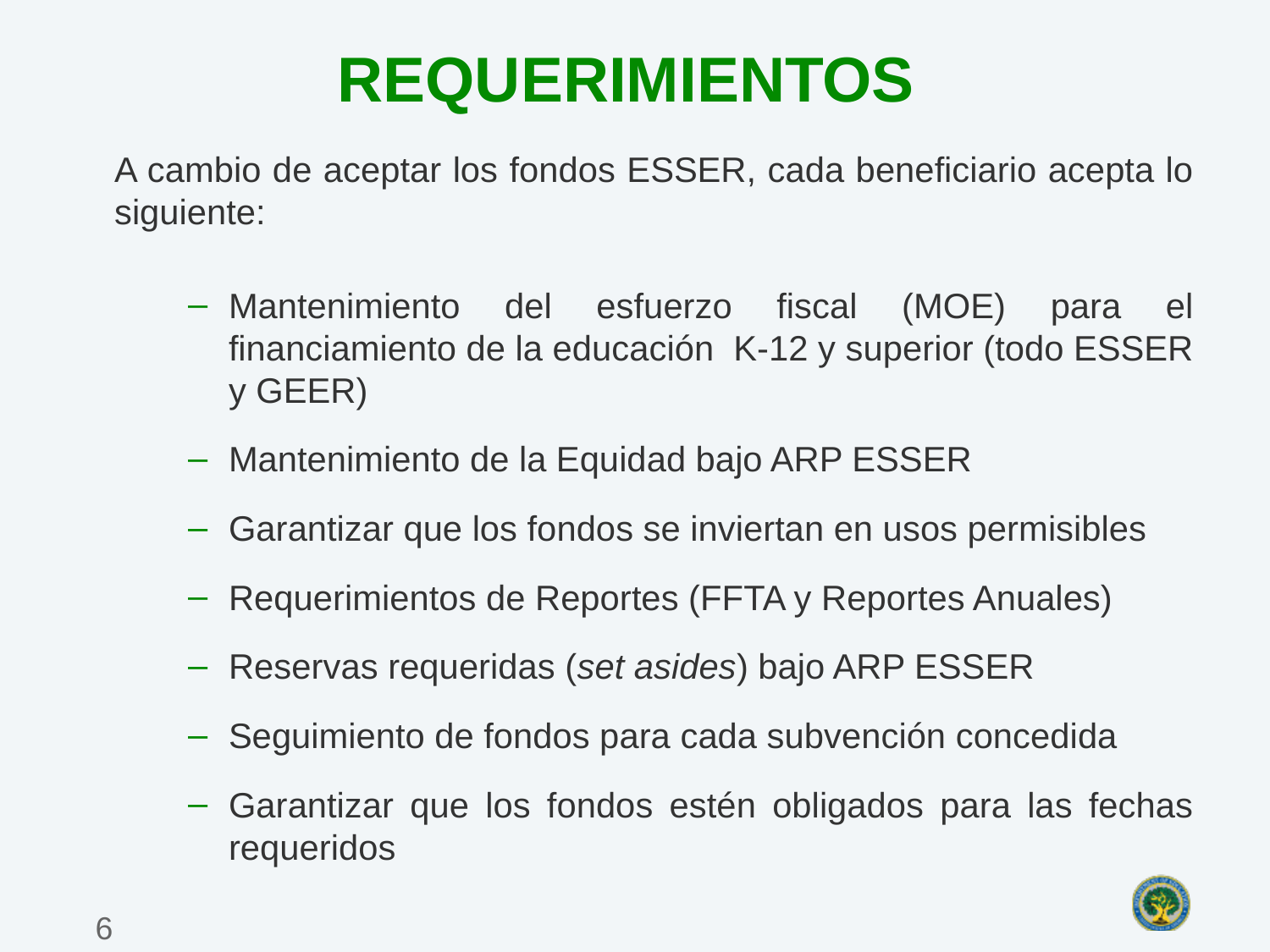

# REQUERIMIENTOS
A cambio de aceptar los fondos ESSER, cada beneficiario acepta lo siguiente:

Mantenimiento del esfuerzo fiscal (MOE) para el financiamiento de la educación  K-12 y superior (todo ESSER y GEER)

Mantenimiento de la Equidad bajo ARP ESSER

Garantizar que los fondos se inviertan en usos permisibles

Requerimientos de Reportes (FFTA y Reportes Anuales)

Reservas requeridas (set asides) bajo ARP ESSER

Seguimiento de fondos para cada subvención concedida

Garantizar que los fondos estén obligados para las fechas requeridos

6